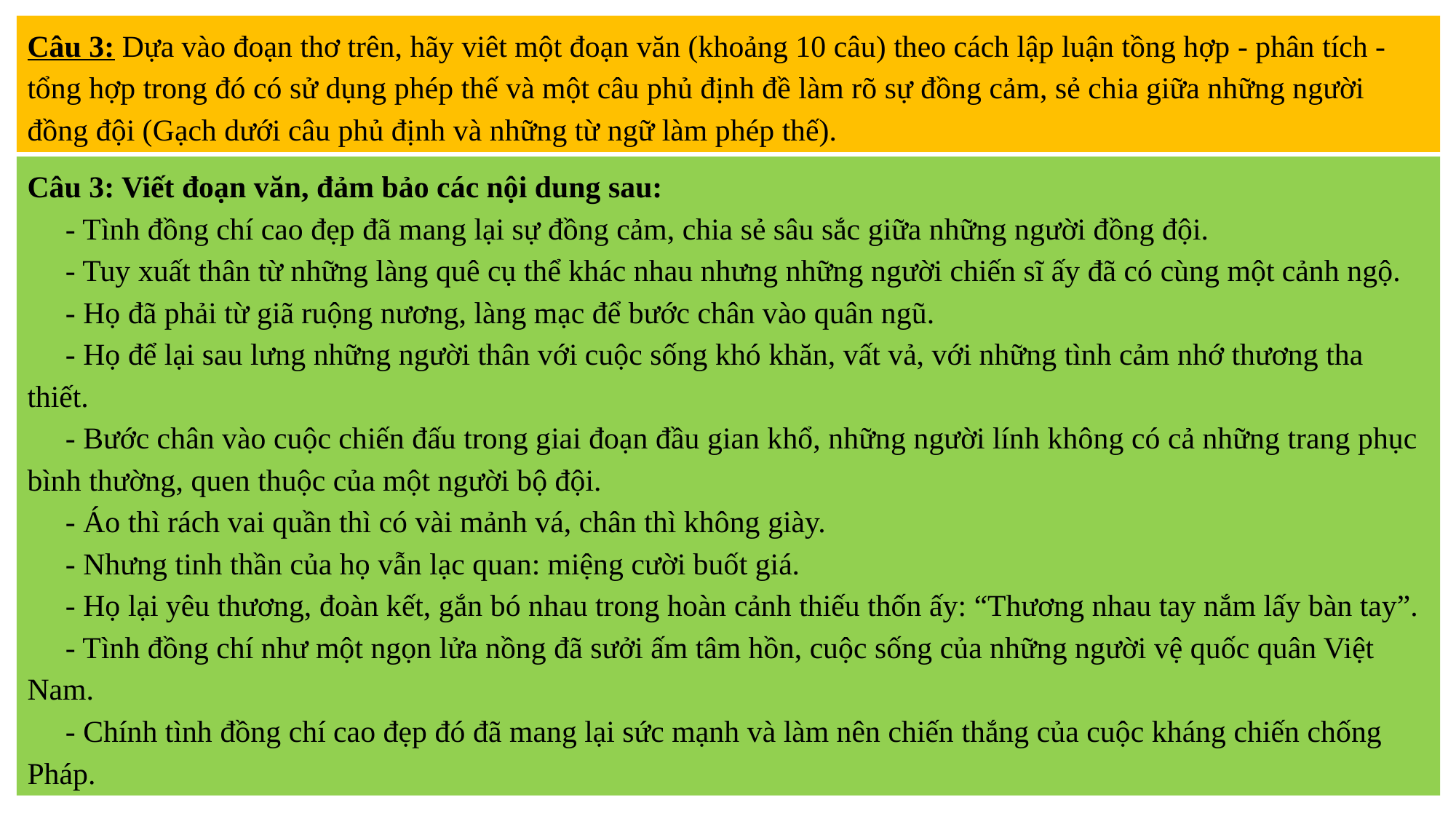

Câu 3: Dựa vào đoạn thơ trên, hãy viêt một đoạn văn (khoảng 10 câu) theo cách lập luận tồng hợp - phân tích - tổng hợp trong đó có sử dụng phép thế và một câu phủ định đề làm rõ sự đồng cảm, sẻ chia giữa những người đồng đội (Gạch dưới câu phủ định và những từ ngữ làm phép thế).
Câu 3: Viết đoạn văn, đảm bảo các nội dung sau:
     - Tình đồng chí cao đẹp đã mang lại sự đồng cảm, chia sẻ sâu sắc giữa những người đồng đội.
     - Tuy xuất thân từ những làng quê cụ thể khác nhau nhưng những người chiến sĩ ấy đã có cùng một cảnh ngộ.
     - Họ đã phải từ giã ruộng nương, làng mạc để bước chân vào quân ngũ.
     - Họ để lại sau lưng những người thân với cuộc sống khó khăn, vất vả, với những tình cảm nhớ thương tha thiết.
     - Bước chân vào cuộc chiến đấu trong giai đoạn đầu gian khổ, những người lính không có cả những trang phục bình thường, quen thuộc của một người bộ đội.
     - Áo thì rách vai quần thì có vài mảnh vá, chân thì không giày.
     - Nhưng tinh thần của họ vẫn lạc quan: miệng cười buốt giá.
     - Họ lại yêu thương, đoàn kết, gắn bó nhau trong hoàn cảnh thiếu thốn ấy: “Thương nhau tay nắm lấy bàn tay”.
     - Tình đồng chí như một ngọn lửa nồng đã sưởi ấm tâm hồn, cuộc sống của những người vệ quốc quân Việt Nam.
     - Chính tình đồng chí cao đẹp đó đã mang lại sức mạnh và làm nên chiến thắng của cuộc kháng chiến chống Pháp.